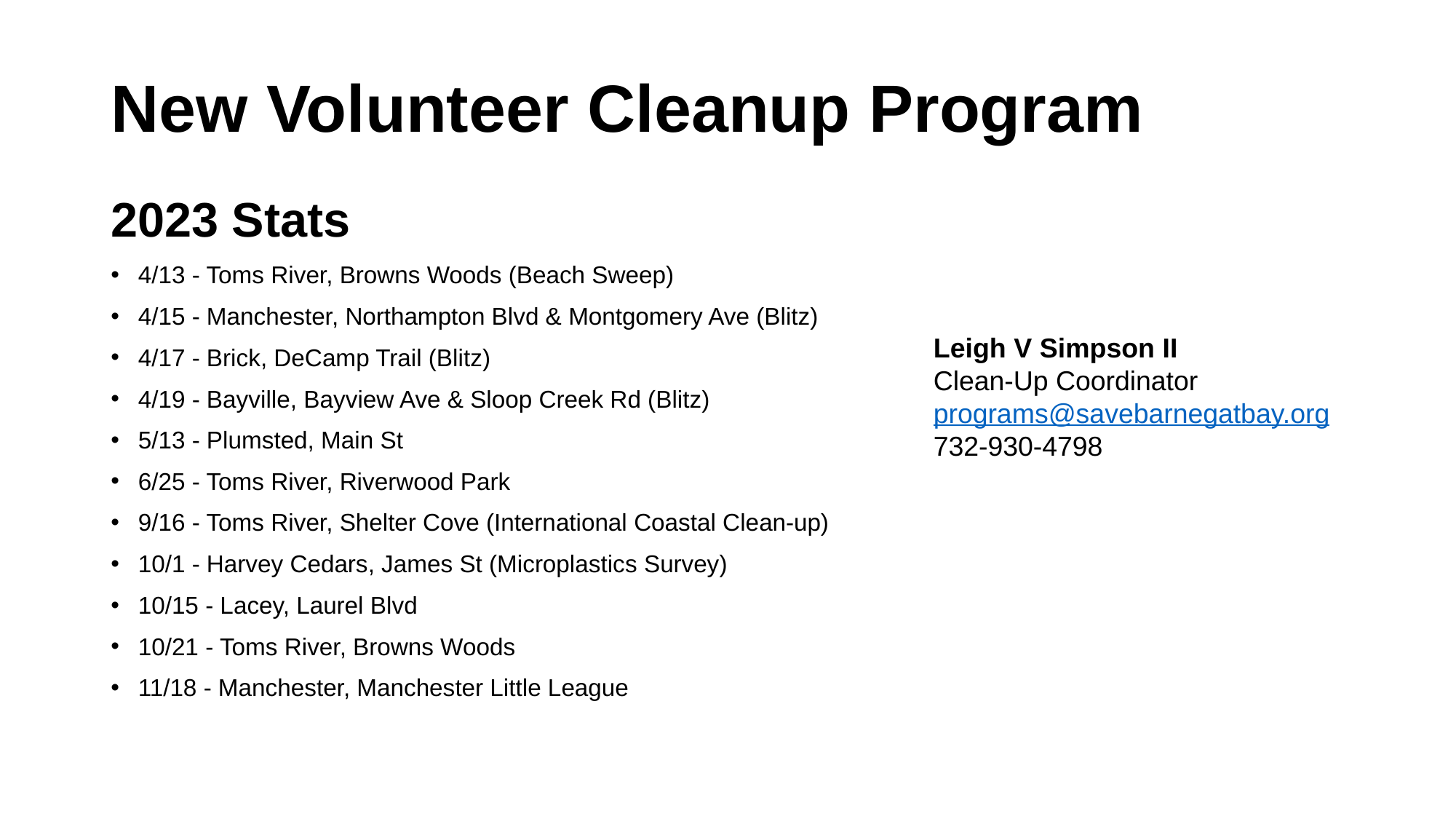

# New Volunteer Cleanup Program
2023 Stats
4/13 - Toms River, Browns Woods (Beach Sweep)
4/15 - Manchester, Northampton Blvd & Montgomery Ave (Blitz)
4/17 - Brick, DeCamp Trail (Blitz)
4/19 - Bayville, Bayview Ave & Sloop Creek Rd (Blitz)
5/13 - Plumsted, Main St
6/25 - Toms River, Riverwood Park
9/16 - Toms River, Shelter Cove (International Coastal Clean-up)
10/1 - Harvey Cedars, James St (Microplastics Survey)
10/15 - Lacey, Laurel Blvd
10/21 - Toms River, Browns Woods
11/18 - Manchester, Manchester Little League
Leigh V Simpson II
Clean-Up Coordinator
programs@savebarnegatbay.org
732-930-4798